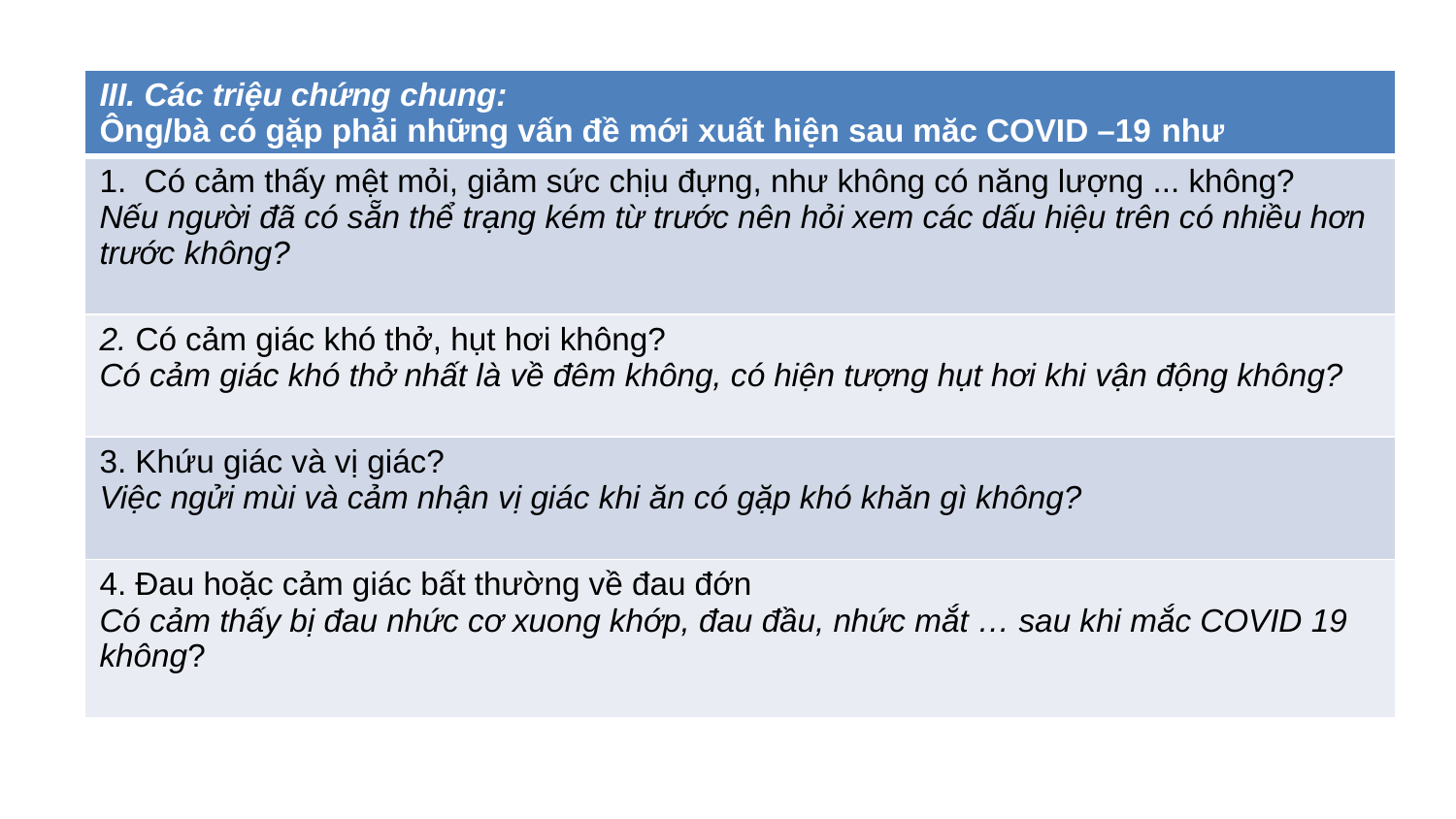

| III. Các triệu chứng chung: Ông/bà có gặp phải những vấn đề mới xuất hiện sau măc COVID –19 như |
| --- |
| 1. Có cảm thấy mệt mỏi, giảm sức chịu đựng, như không có năng lượng ... không? Nếu người đã có sẵn thể trạng kém từ trước nên hỏi xem các dấu hiệu trên có nhiều hơn trước không? |
| 2. Có cảm giác khó thở, hụt hơi không? Có cảm giác khó thở nhất là về đêm không, có hiện tượng hụt hơi khi vận động không? |
| 3. Khứu giác và vị giác? Việc ngửi mùi và cảm nhận vị giác khi ăn có gặp khó khăn gì không? |
| 4. Đau hoặc cảm giác bất thường về đau đớn Có cảm thấy bị đau nhức cơ xuong khớp, đau đầu, nhức mắt … sau khi mắc COVID 19 không? |